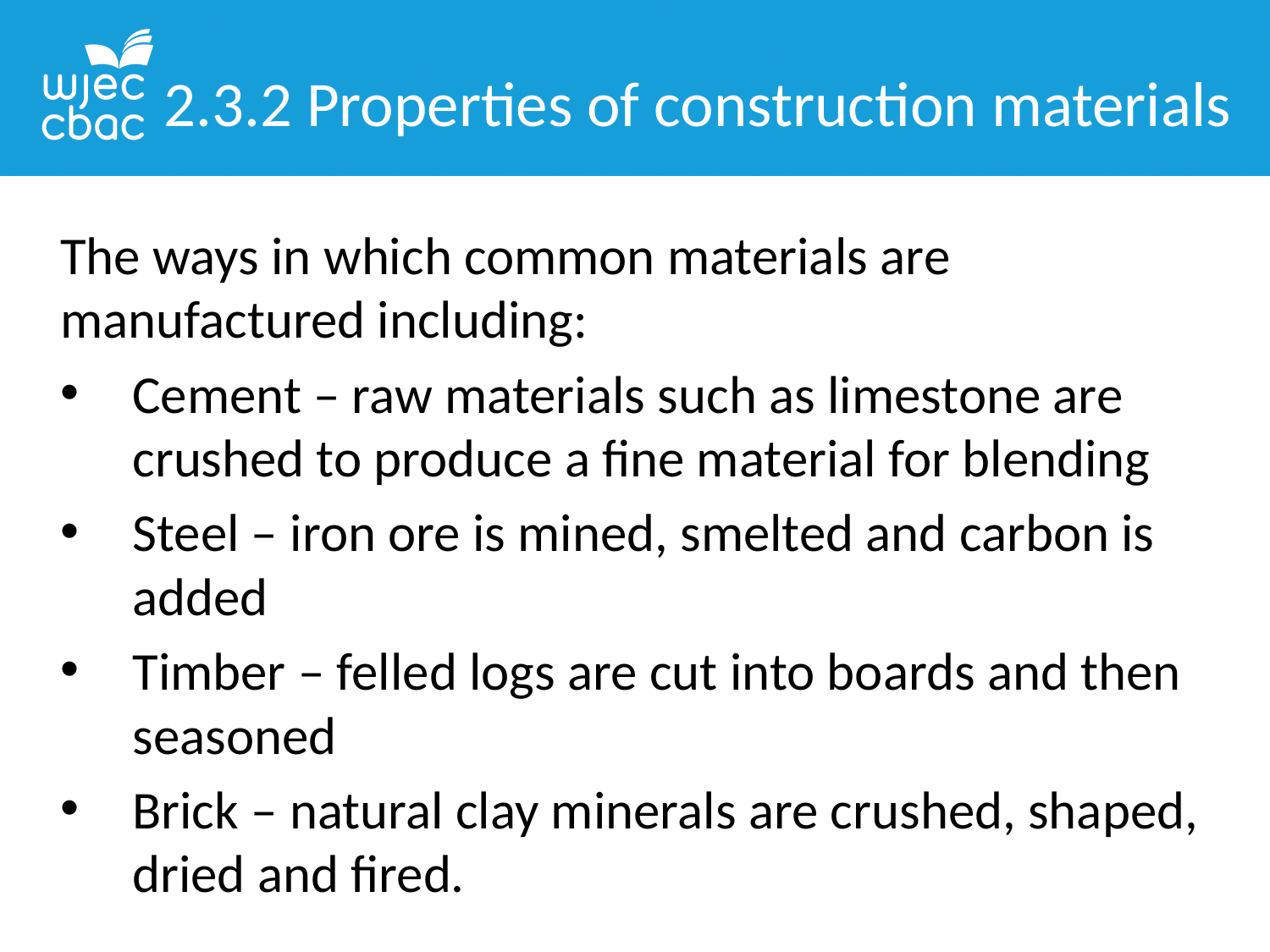

2.3.2 Properties of construction materials
The ways in which common materials are manufactured including:
Cement – raw materials such as limestone are crushed to produce a fine material for blending
Steel – iron ore is mined, smelted and carbon is added
Timber – felled logs are cut into boards and then seasoned
Brick – natural clay minerals are crushed, shaped, dried and fired.